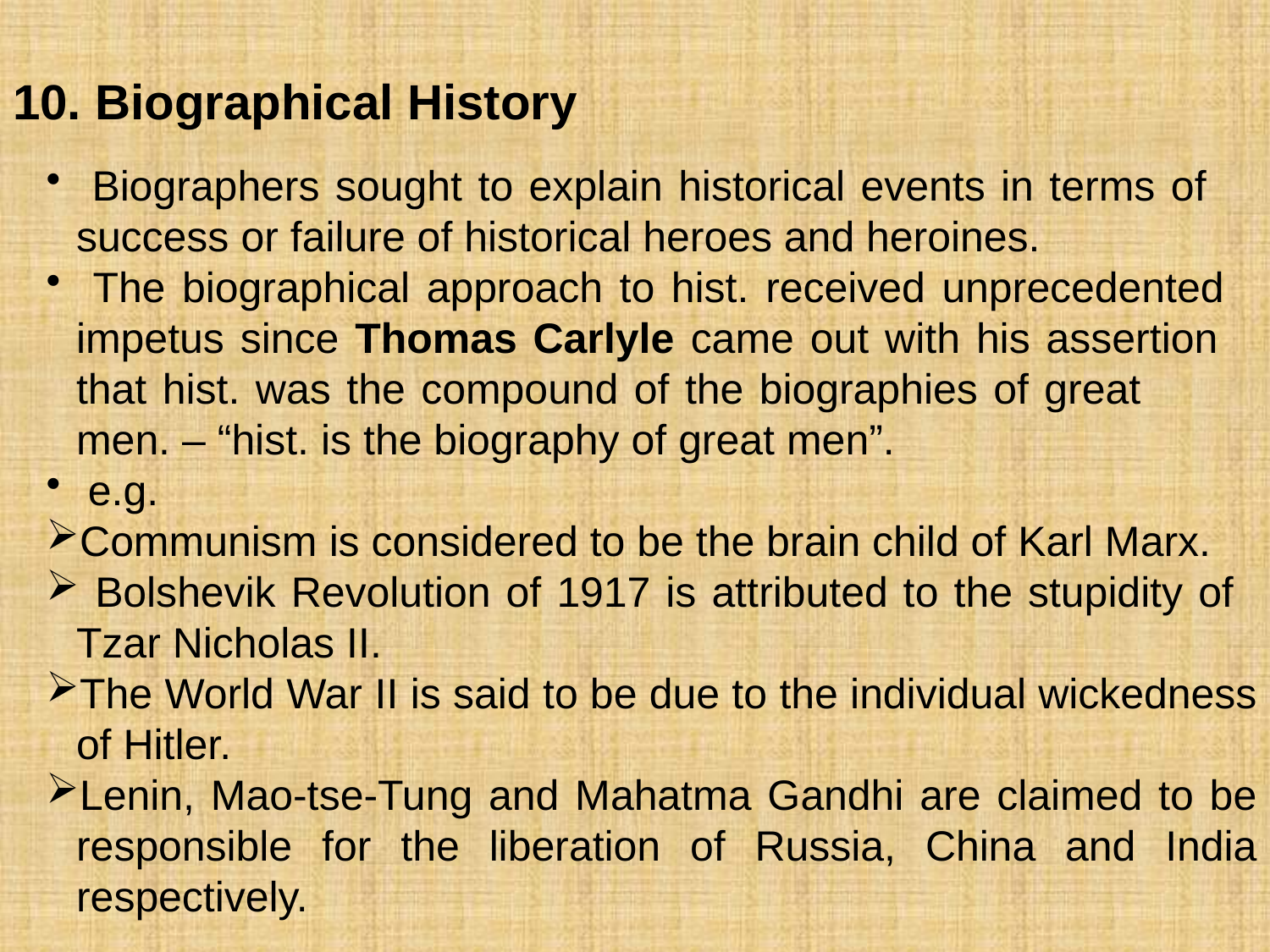

10. Biographical History

 Biographers sought to explain historical events in terms of 	success or failure of historical heroes and heroines.
 The biographical approach to hist. received unprecedented 	impetus since Thomas Carlyle came out with his assertion 	that hist. was the compound of the biographies of great 	men. – “hist. is the biography of great men”.
 e.g.
Communism is considered to be the brain child of Karl Marx.
 Bolshevik Revolution of 1917 is attributed to the stupidity of 	Tzar Nicholas II.
The World War II is said to be due to the individual wickedness of Hitler.
Lenin, Mao-tse-Tung and Mahatma Gandhi are claimed to be responsible for the liberation of Russia, China and India respectively.